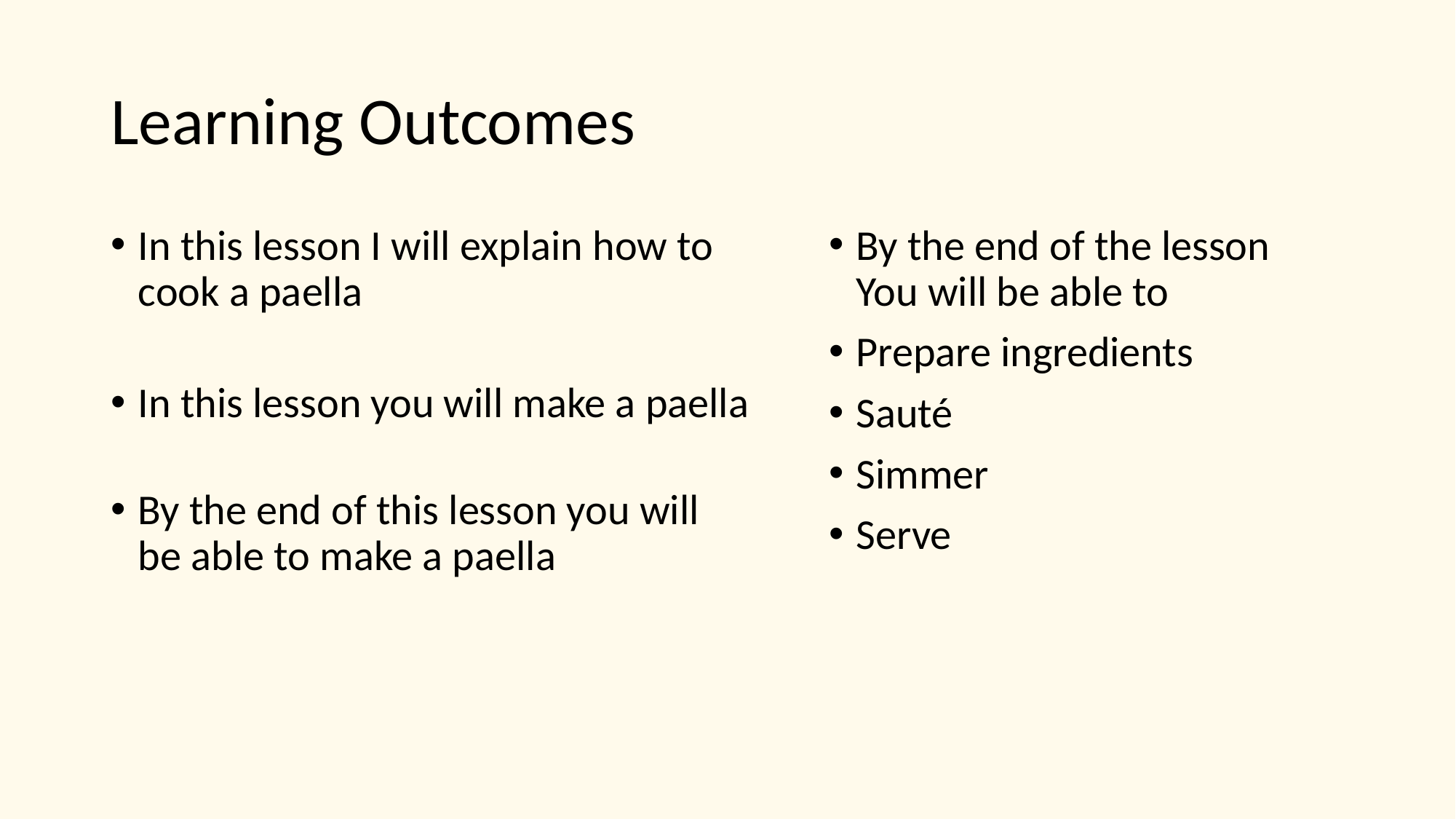

# Learning Outcomes
In this lesson I will explain how to cook a paella
In this lesson you will make a paella
By the end of this lesson you will be able to make a paella
By the end of the lesson
You will be able to
Prepare ingredients
Sauté
Simmer
Serve